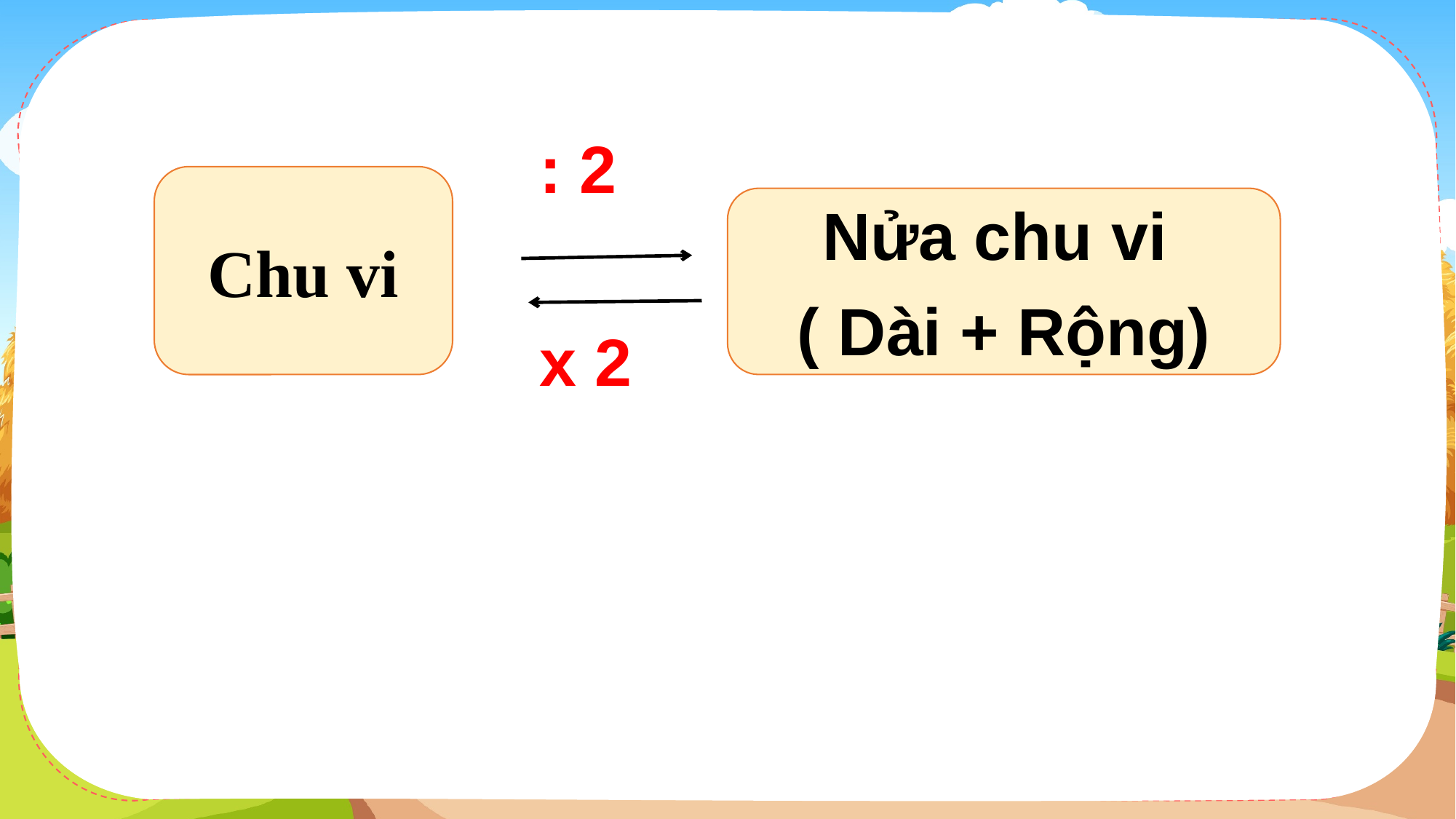

: 2
Chu vi
Nửa chu vi
( Dài + Rộng)
x 2